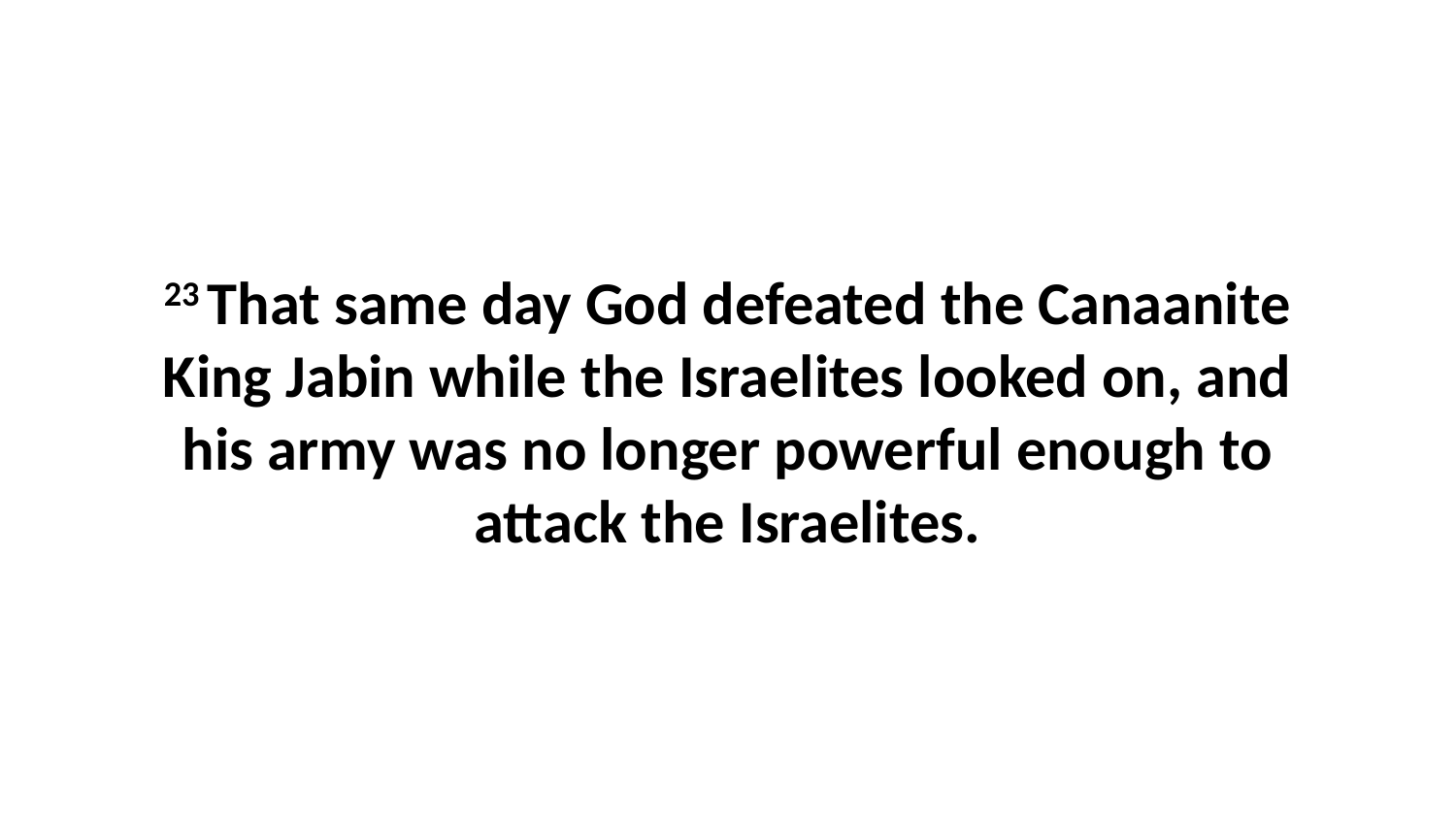

23 That same day God defeated the Canaanite King Jabin while the Israelites looked on, and his army was no longer powerful enough to attack the Israelites.